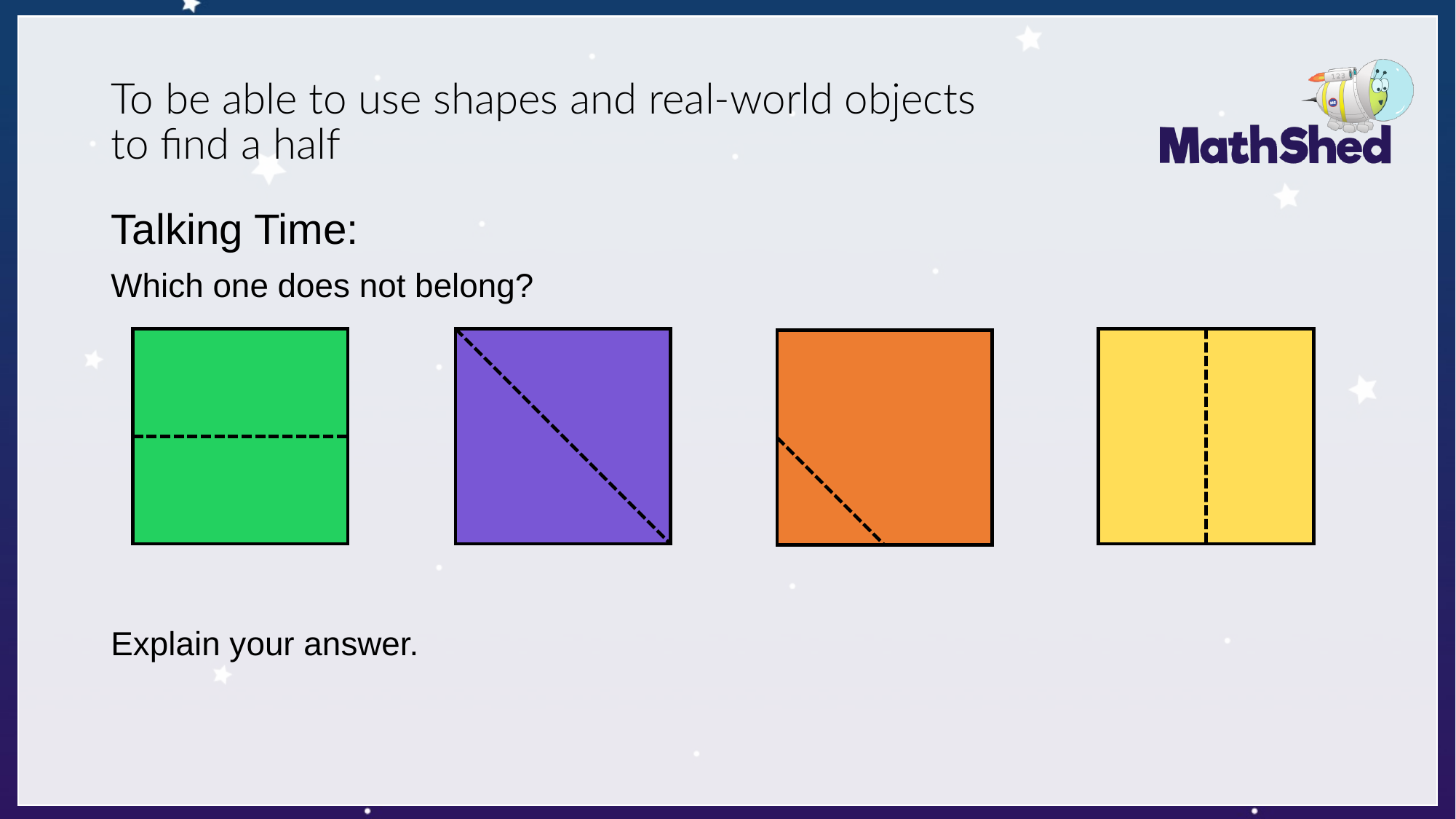

# To be able to use shapes and real-world objects to find a half
Talking Time:
Which one does not belong?

Explain your answer.